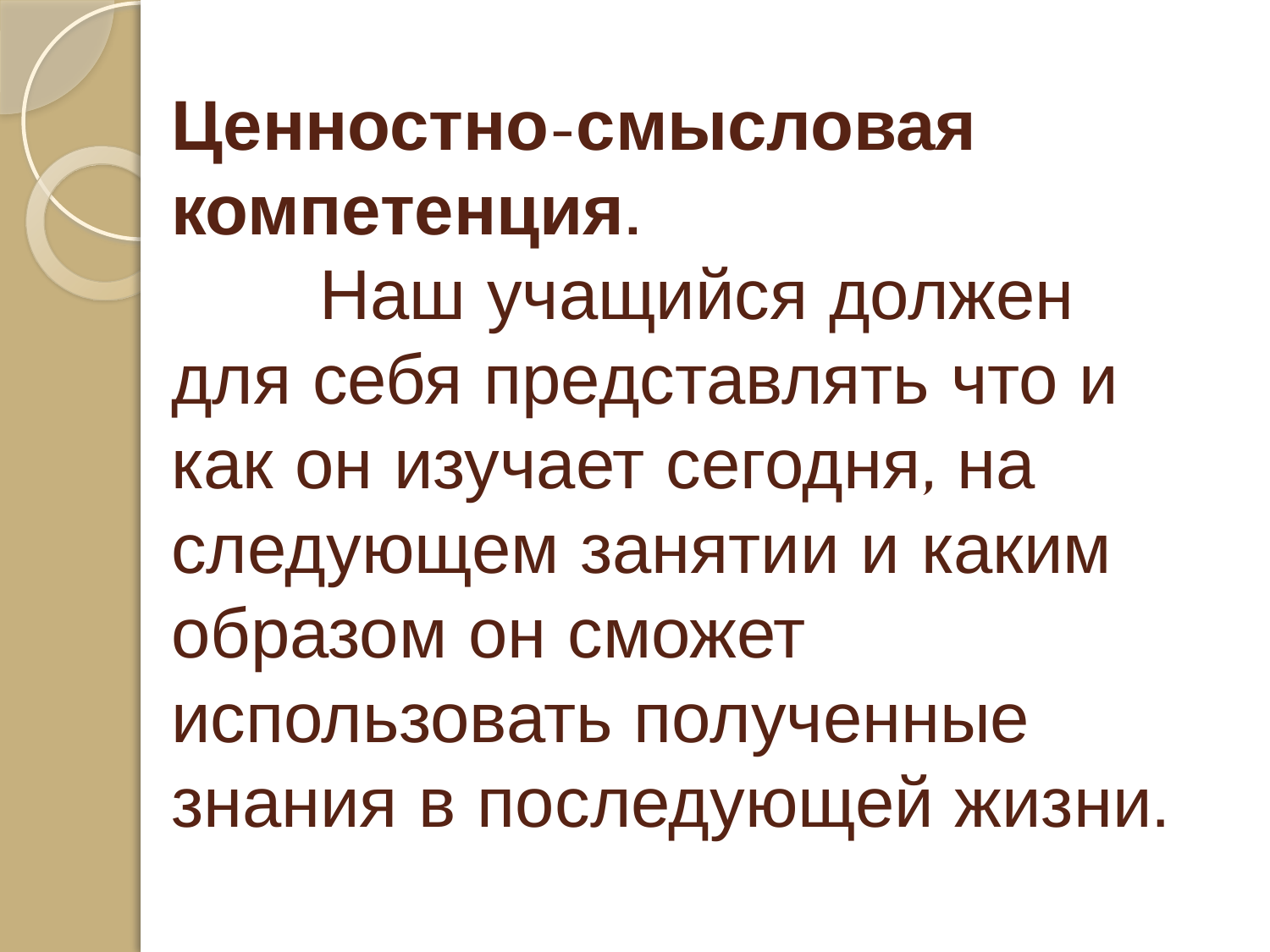

# Ценностно-смысловая компетенция. Наш учащийся должен для себя представлять что и как он изучает сегодня, на следующем занятии и каким образом он сможет использовать полученные знания в последующей жизни.